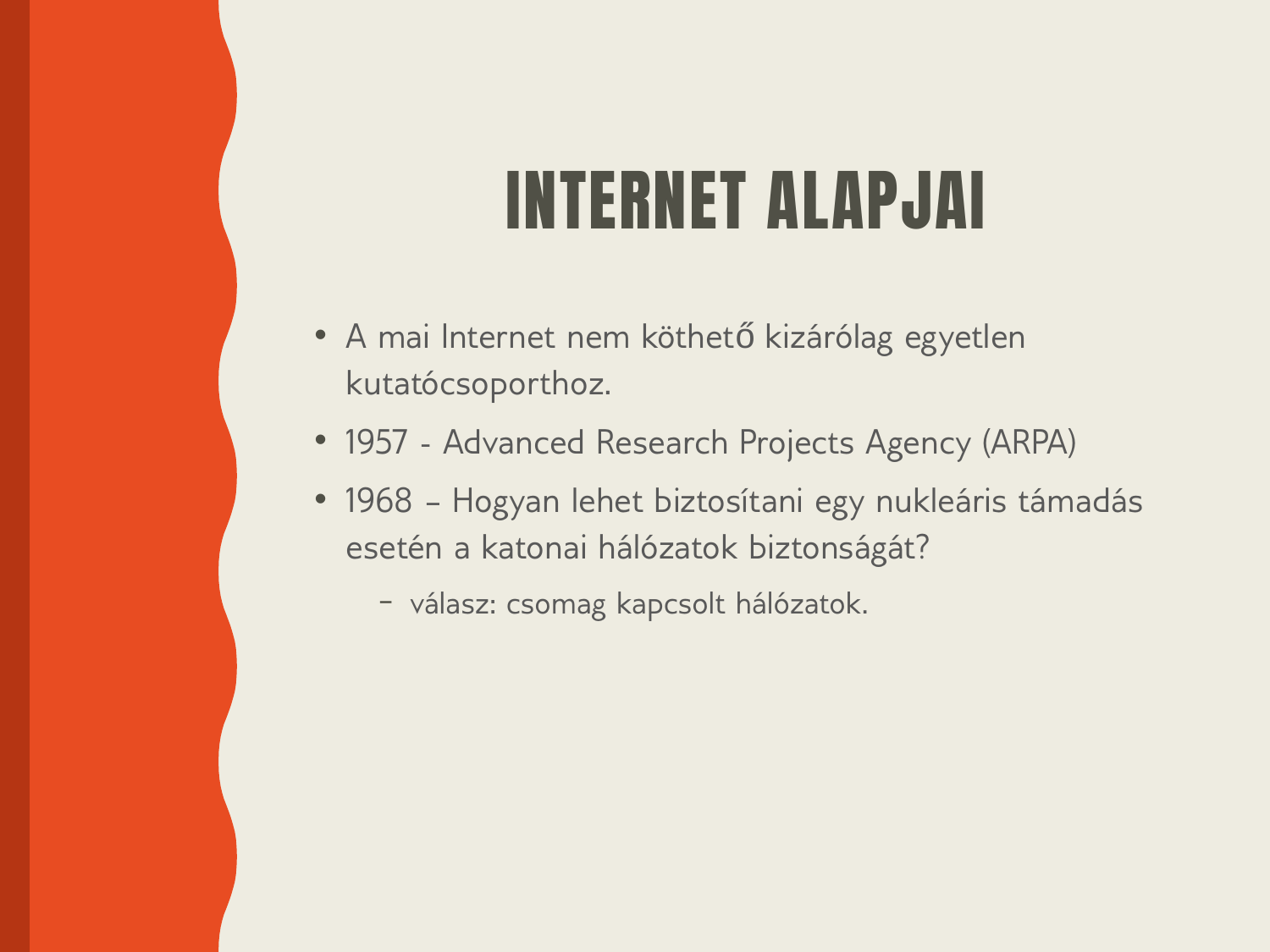

# Internet alapjai
A mai Internet nem köthető kizárólag egyetlen kutatócsoporthoz.
1957 - Advanced Research Projects Agency (ARPA)
1968 – Hogyan lehet biztosítani egy nukleáris támadás esetén a katonai hálózatok biztonságát?
válasz: csomag kapcsolt hálózatok.